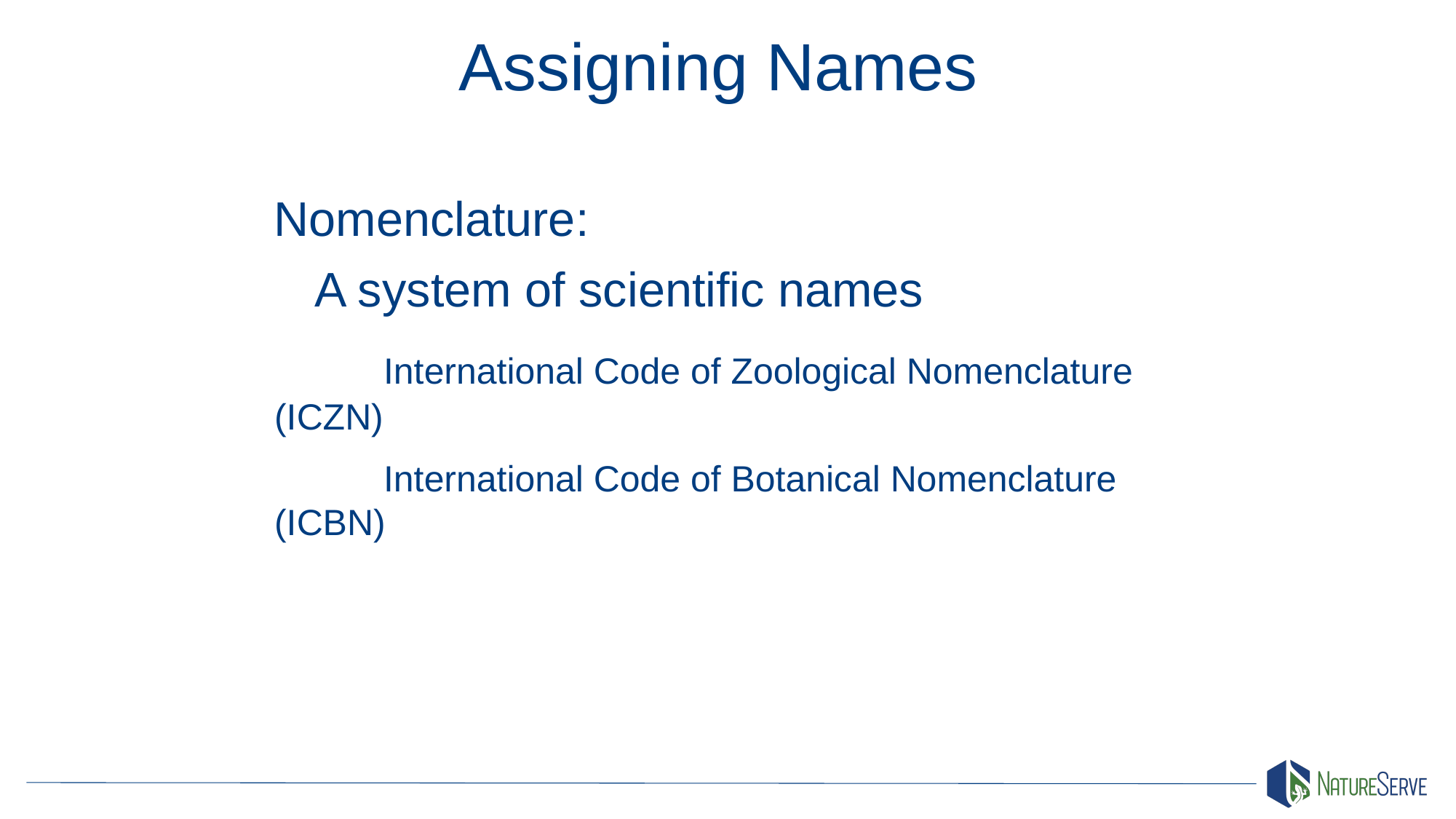

# Assigning Names
Nomenclature:
	A system of scientific names
	International Code of Zoological Nomenclature (ICZN)
 	International Code of Botanical Nomenclature (ICBN)